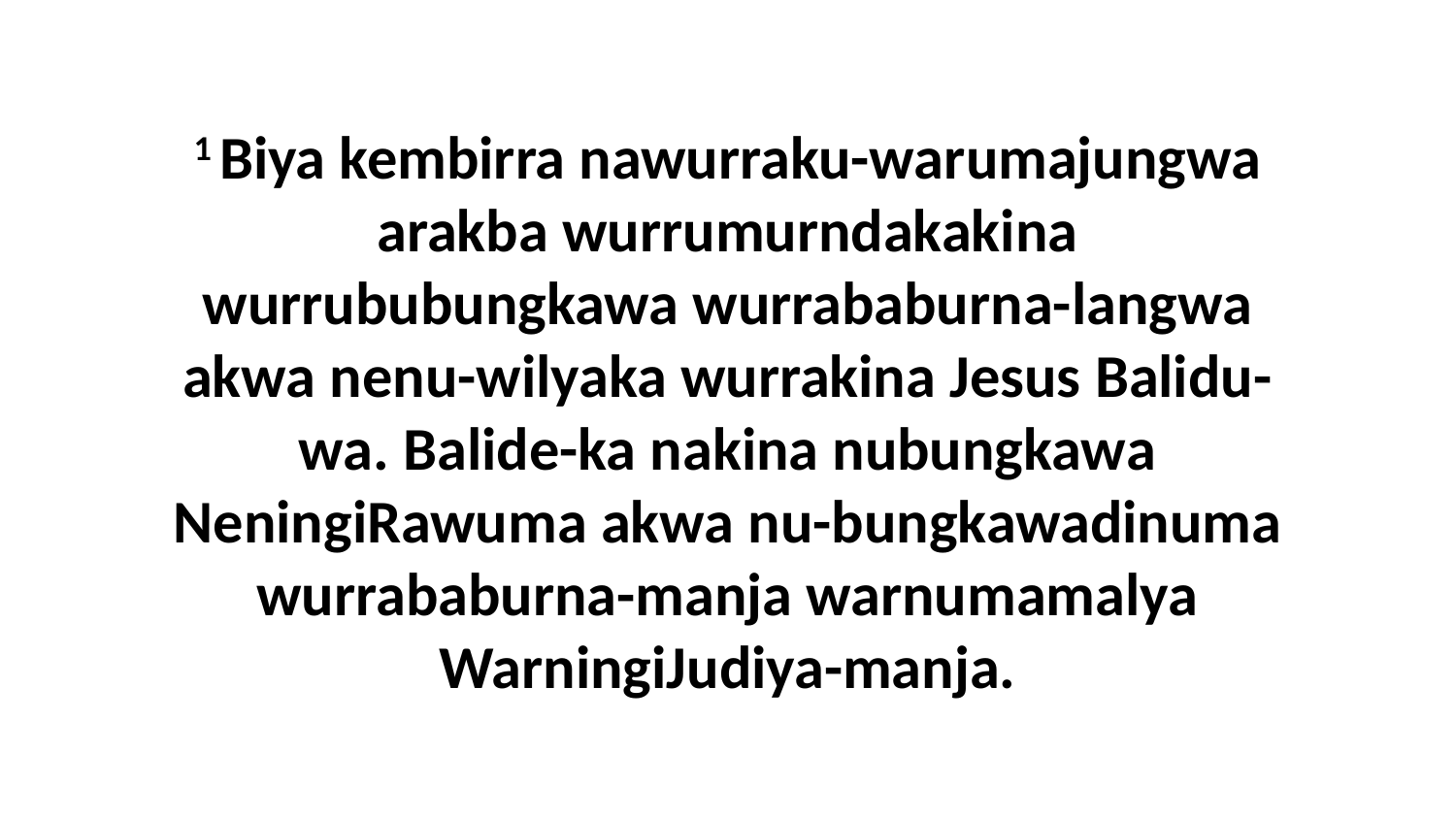

1 Biya kembirra nawurraku-warumajungwa arakba wurrumurndakakina wurrububungkawa wurrababurna-langwa akwa nenu-wilyaka wurrakina Jesus Balidu-wa. Balide-ka nakina nubungkawa NeningiRawuma akwa nu-bungkawadinuma wurrababurna-manja warnumamalya WarningiJudiya-manja.